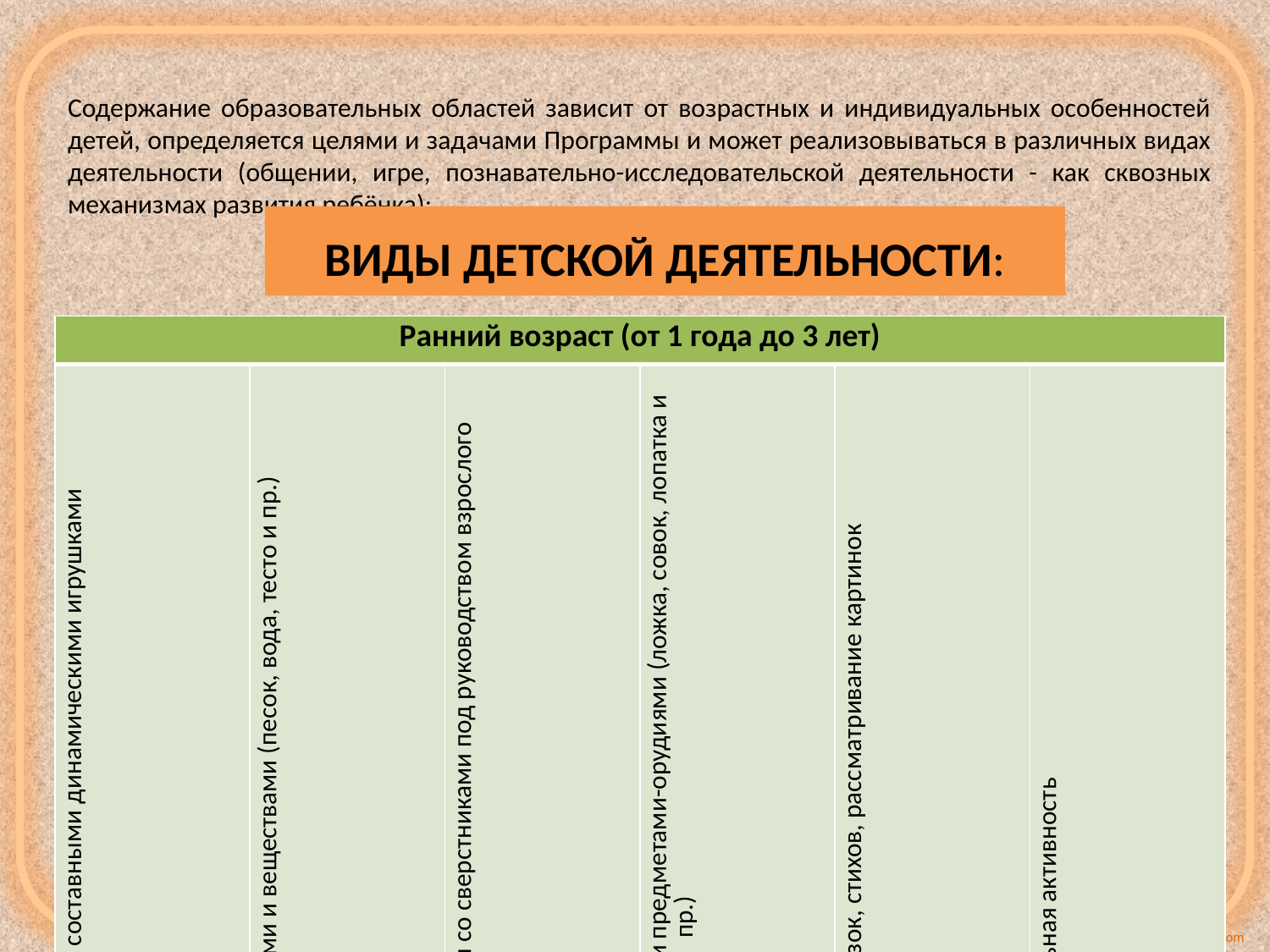

Содержание образовательных областей зависит от возрастных и индивидуальных особенностей детей, определяется целями и задачами Программы и может реализовываться в различных видах деятельности (общении, игре, познавательно-исследовательской деятельности - как сквозных механизмах развития ребёнка):

Виды детской деятельности:

| Ранний возраст (от 1 года до 3 лет) |  |  |  |  |  |
| --- | --- | --- | --- | --- | --- |
| Предметная деятельность и игры с составными динамическими игрушками | Экспериментирование с материалами и веществами (песок, вода, тесто и пр.) | Общение с взрослым и совместные игры со сверстниками под руководством взрослого | Самообслуживание и действия с бытовыми предметами-орудиями (ложка, совок, лопатка и пр.) | Восприятие смысла музыки, сказок, стихов, рассматривание картинок | Двигательная активность |